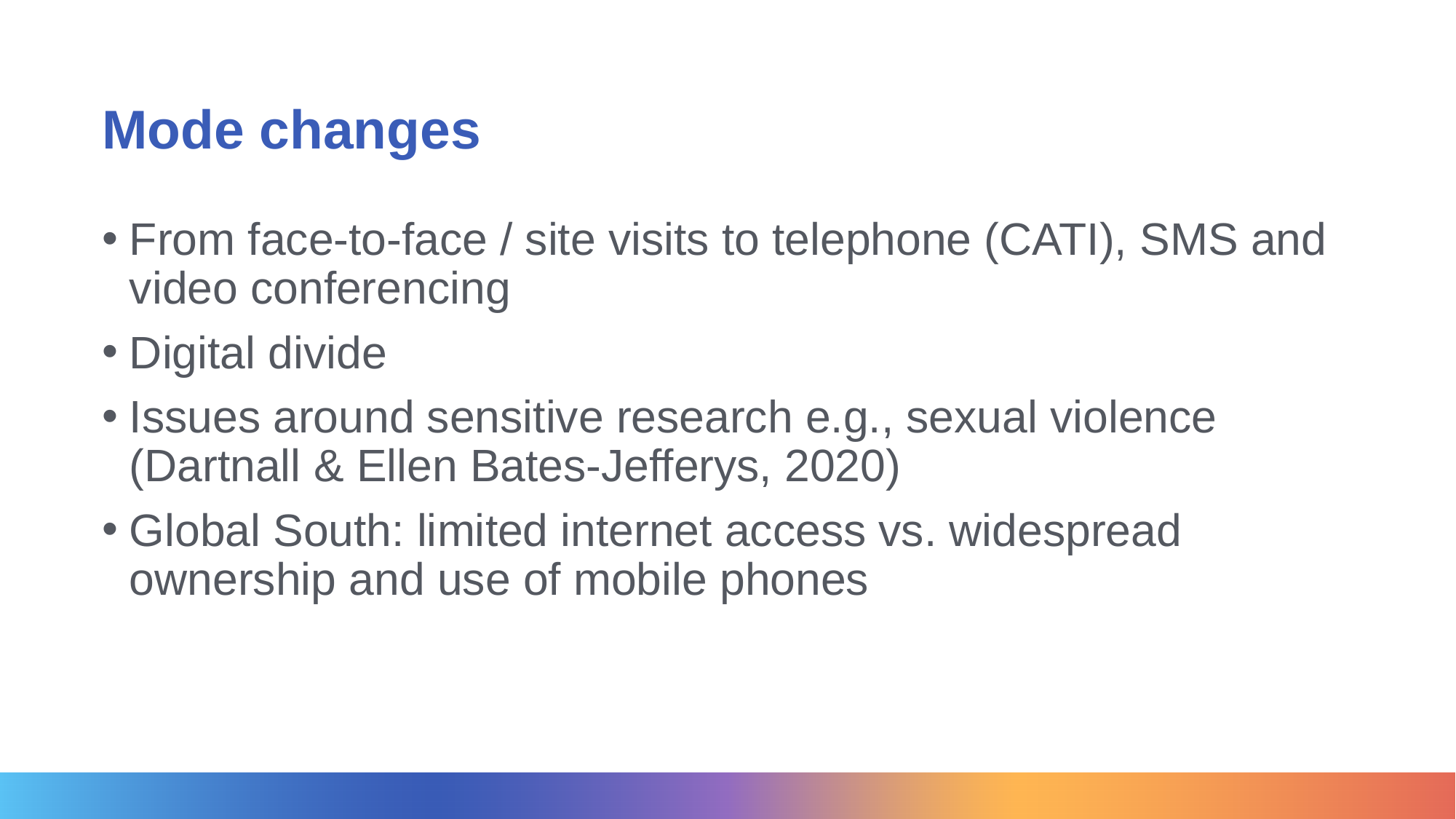

# Mode changes
From face-to-face / site visits to telephone (CATI), SMS and video conferencing
Digital divide
Issues around sensitive research e.g., sexual violence (Dartnall & Ellen Bates-Jefferys, 2020)
Global South: limited internet access vs. widespread ownership and use of mobile phones